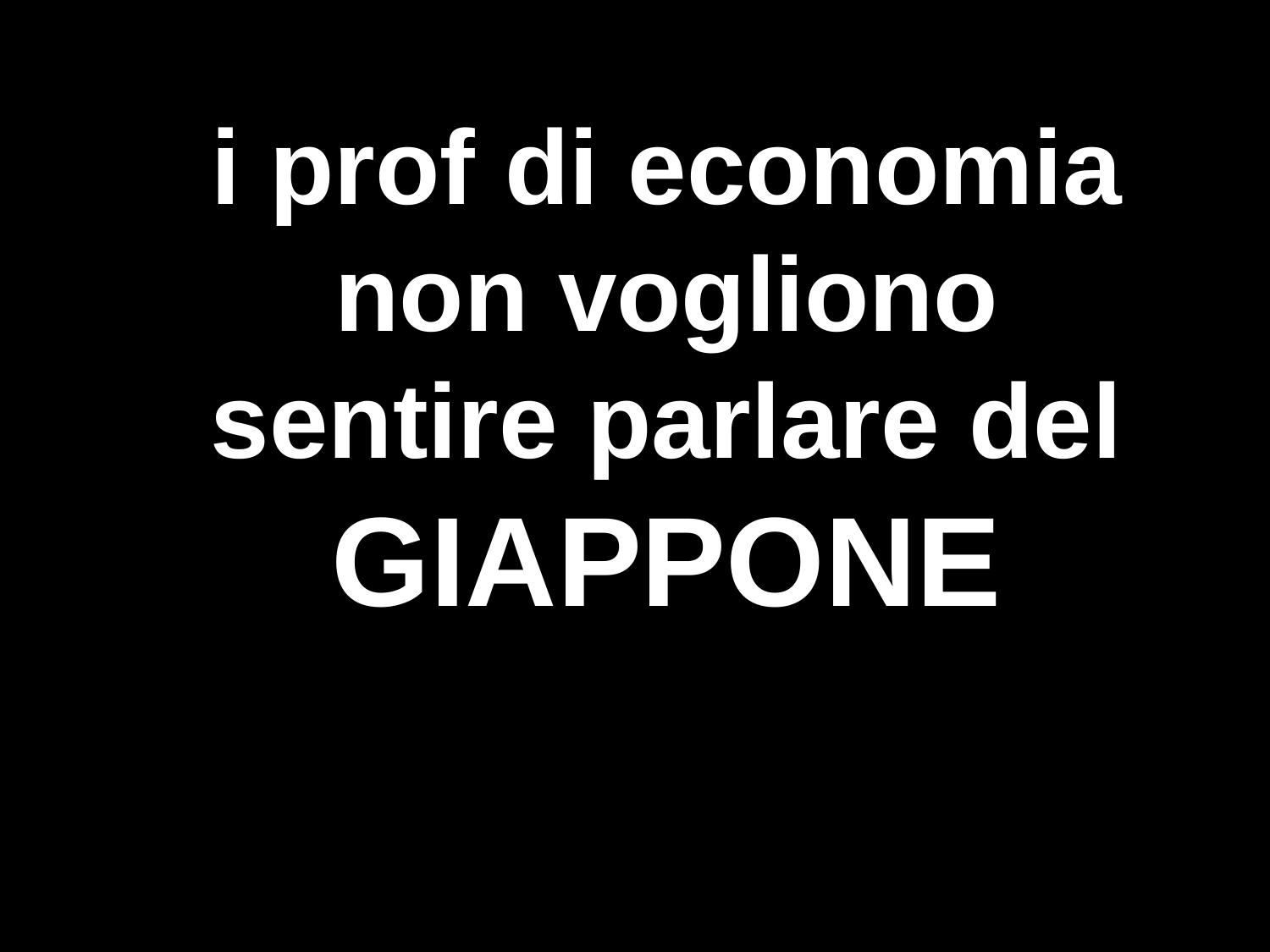

#
i prof di economia non vogliono sentire parlare del GIAPPONE